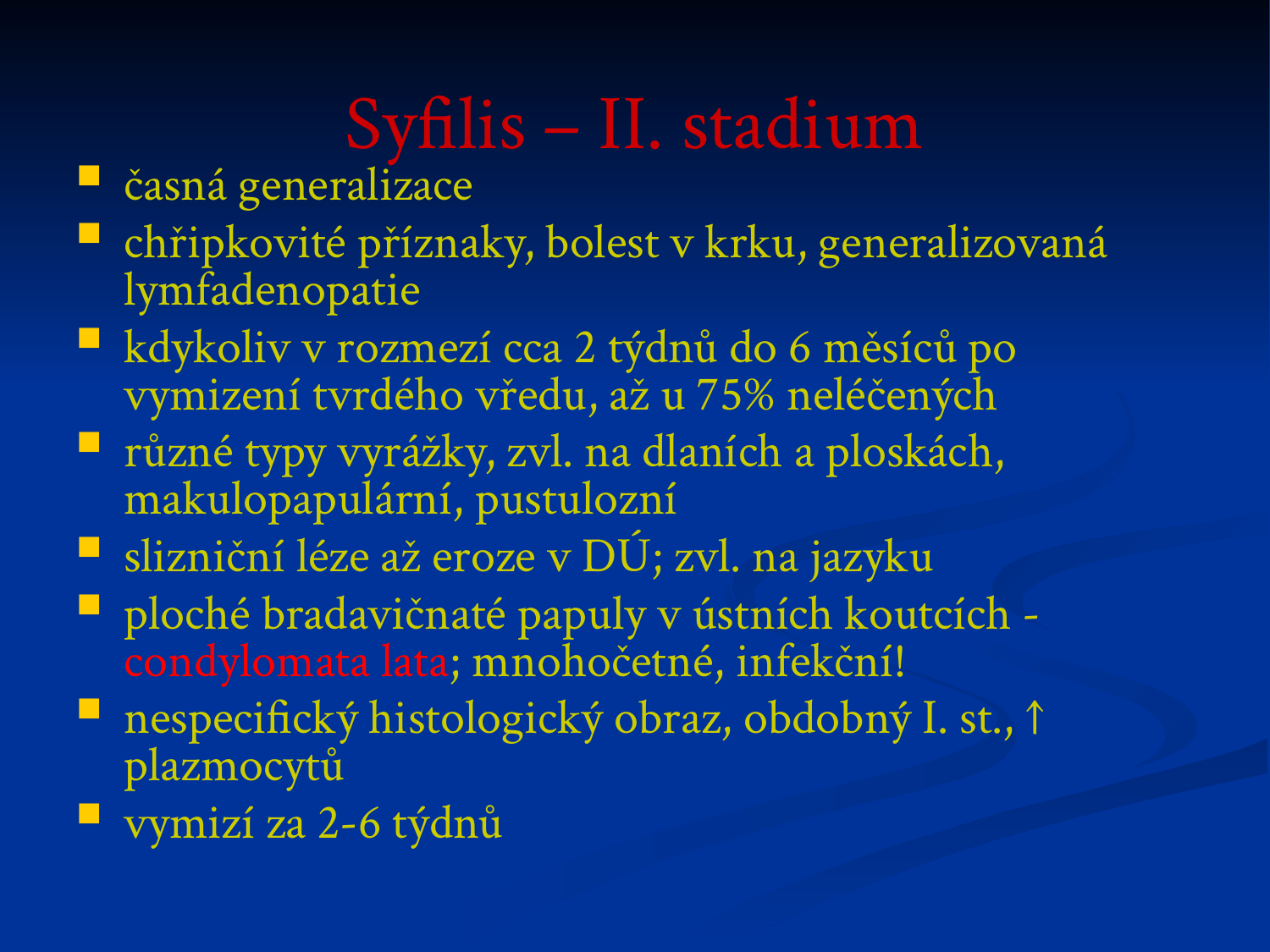

# Syfilis – II. stadium
časná generalizace
chřipkovité příznaky, bolest v krku, generalizovaná lymfadenopatie
kdykoliv v rozmezí cca 2 týdnů do 6 měsíců po vymizení tvrdého vředu, až u 75% neléčených
různé typy vyrážky, zvl. na dlaních a ploskách, makulopapulární, pustulozní
slizniční léze až eroze v DÚ; zvl. na jazyku
ploché bradavičnaté papuly v ústních koutcích - condylomata lata; mnohočetné, infekční!
nespecifický histologický obraz, obdobný I. st., ↑ plazmocytů
vymizí za 2-6 týdnů